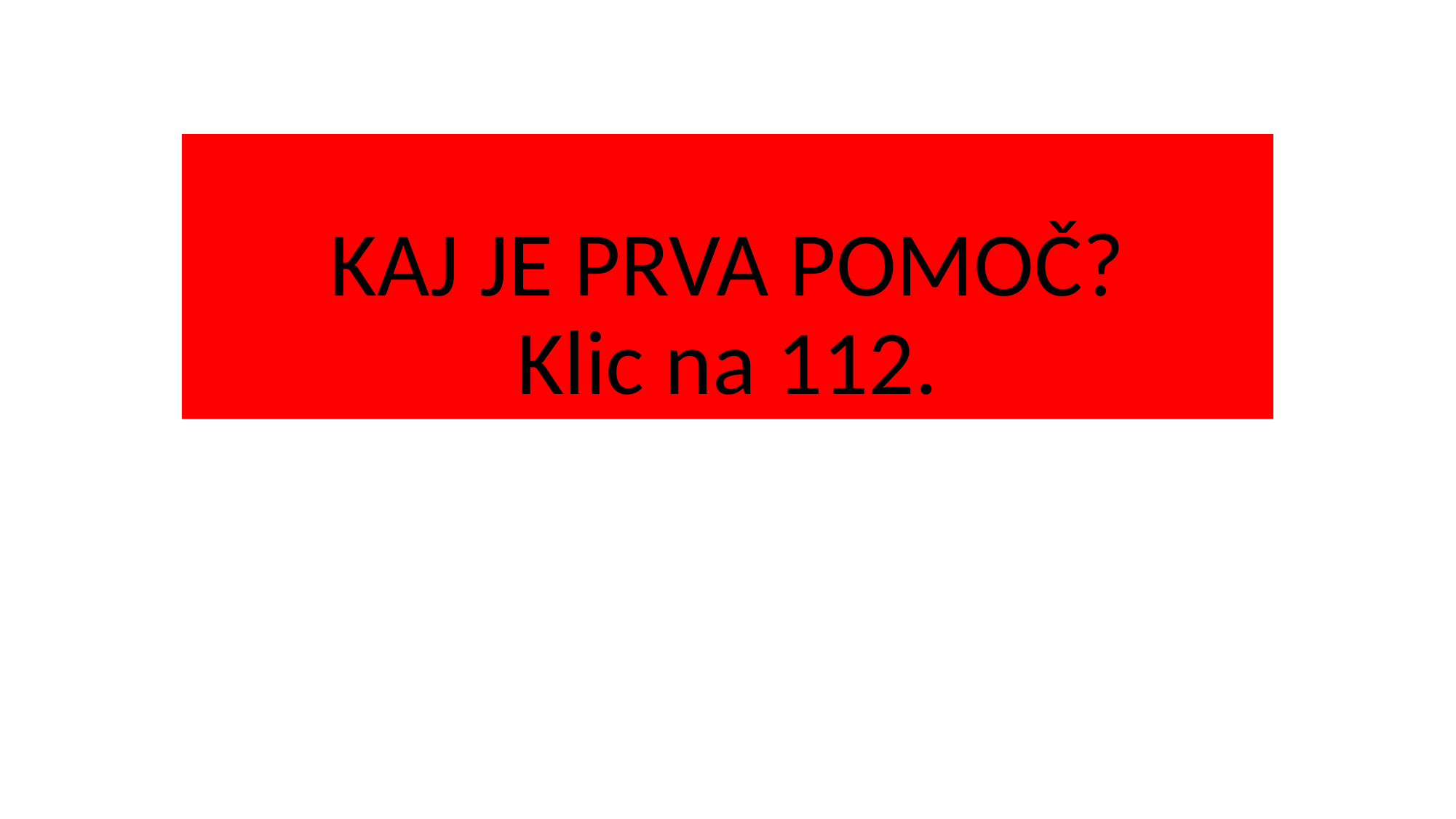

# KAJ JE PRVA POMOČ? Klic na 112.